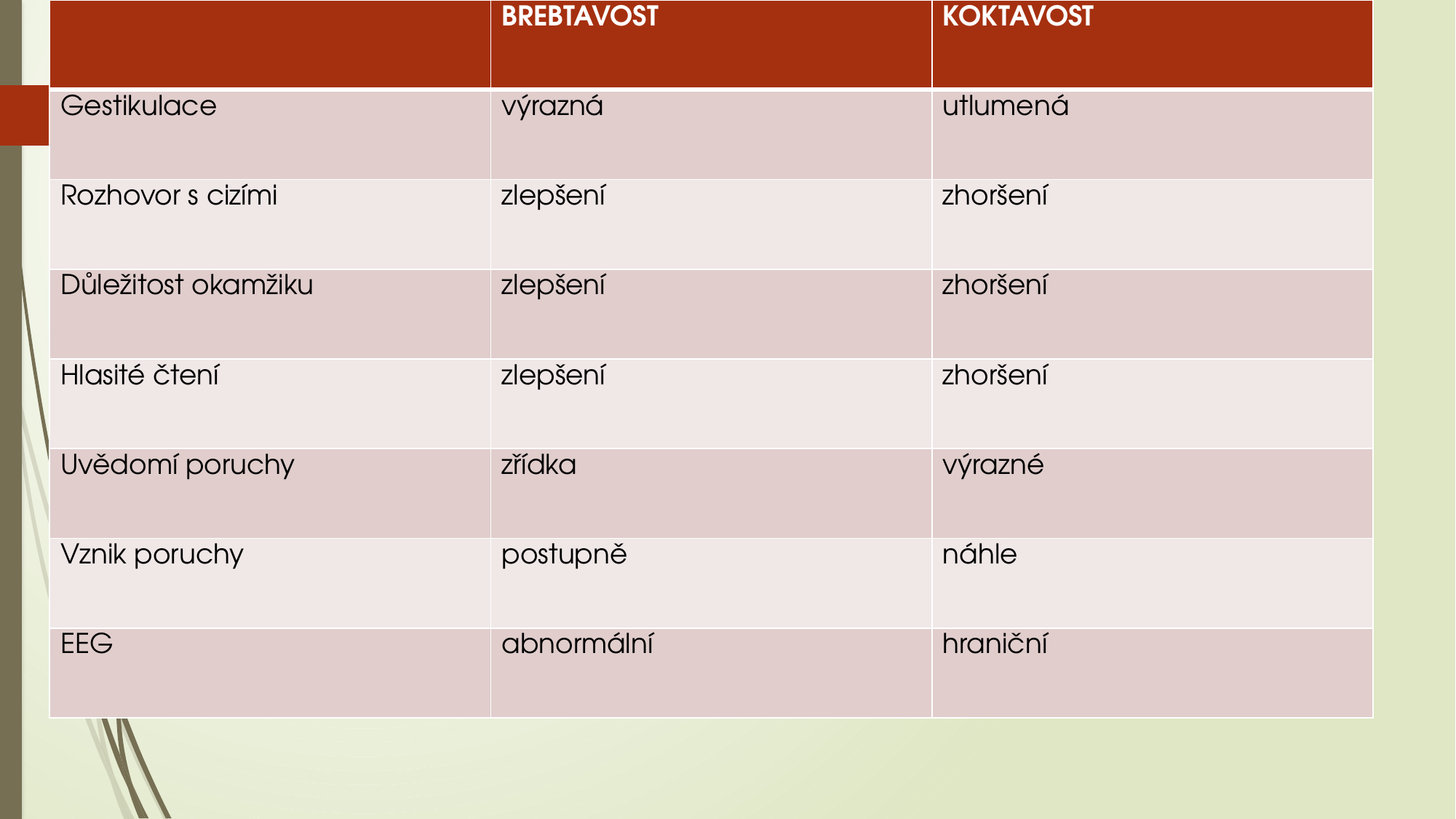

|  | BREBTAVOST | KOKTAVOST |
| --- | --- | --- |
| Gestikulace | výrazná | utlumená |
| Rozhovor s cizími | zlepšení | zhoršení |
| Důležitost okamžiku | zlepšení | zhoršení |
| Hlasité čtení | zlepšení | zhoršení |
| Uvědomí poruchy | zřídka | výrazné |
| Vznik poruchy | postupně | náhle |
| EEG | abnormální | hraniční |
#